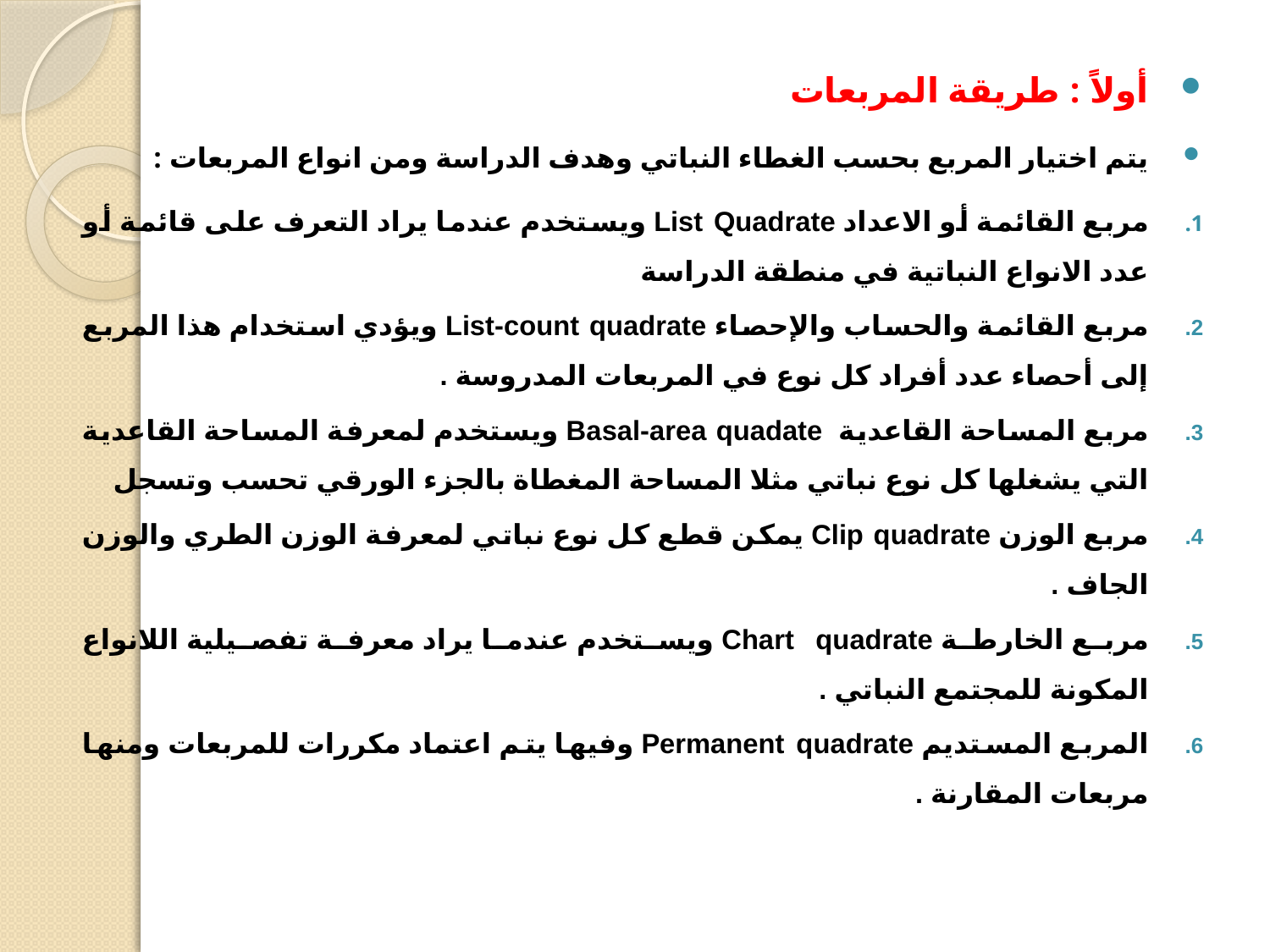

أولاً : طريقة المربعات
يتم اختيار المربع بحسب الغطاء النباتي وهدف الدراسة ومن انواع المربعات :
مربع القائمة أو الاعداد List Quadrate ويستخدم عندما يراد التعرف على قائمة أو عدد الانواع النباتية في منطقة الدراسة
مربع القائمة والحساب والإحصاء List-count quadrate ويؤدي استخدام هذا المربع إلى أحصاء عدد أفراد كل نوع في المربعات المدروسة .
مربع المساحة القاعدية  Basal-area quadate ويستخدم لمعرفة المساحة القاعدية التي يشغلها كل نوع نباتي مثلا المساحة المغطاة بالجزء الورقي تحسب وتسجل
مربع الوزن Clip quadrate يمكن قطع كل نوع نباتي لمعرفة الوزن الطري والوزن الجاف .
مربع الخارطة Chart quadrate ويستخدم عندما يراد معرفة تفصيلية اللانواع المكونة للمجتمع النباتي .
المربع المستديم Permanent quadrate وفيها يتم اعتماد مكررات للمربعات ومنها مربعات المقارنة .